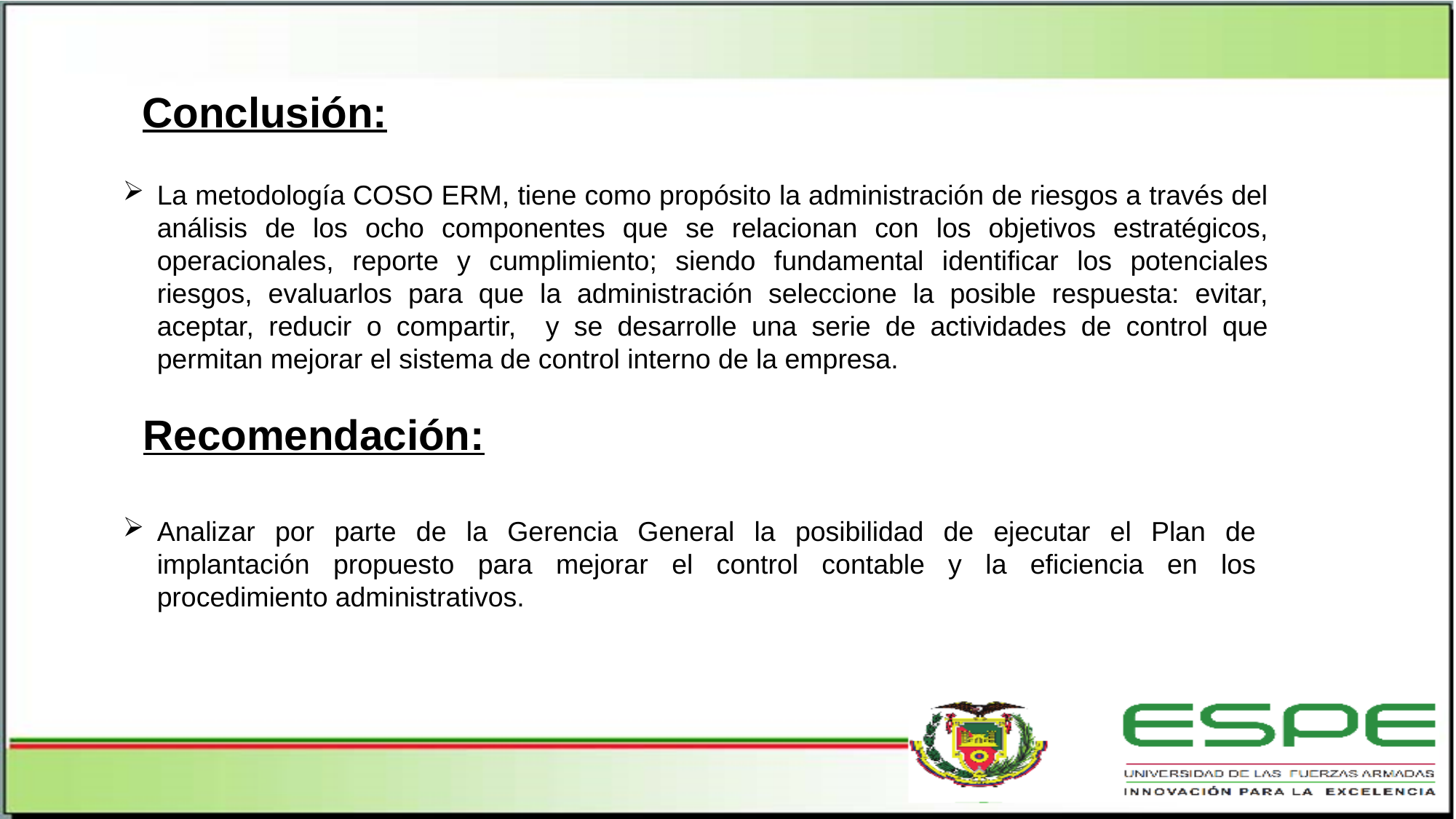

Conclusión:
La metodología COSO ERM, tiene como propósito la administración de riesgos a través del análisis de los ocho componentes que se relacionan con los objetivos estratégicos, operacionales, reporte y cumplimiento; siendo fundamental identificar los potenciales riesgos, evaluarlos para que la administración seleccione la posible respuesta: evitar, aceptar, reducir o compartir,  y se desarrolle una serie de actividades de control que permitan mejorar el sistema de control interno de la empresa.
Recomendación:
Analizar por parte de la Gerencia General la posibilidad de ejecutar el Plan de implantación propuesto para mejorar el control contable y la eficiencia en los procedimiento administrativos.